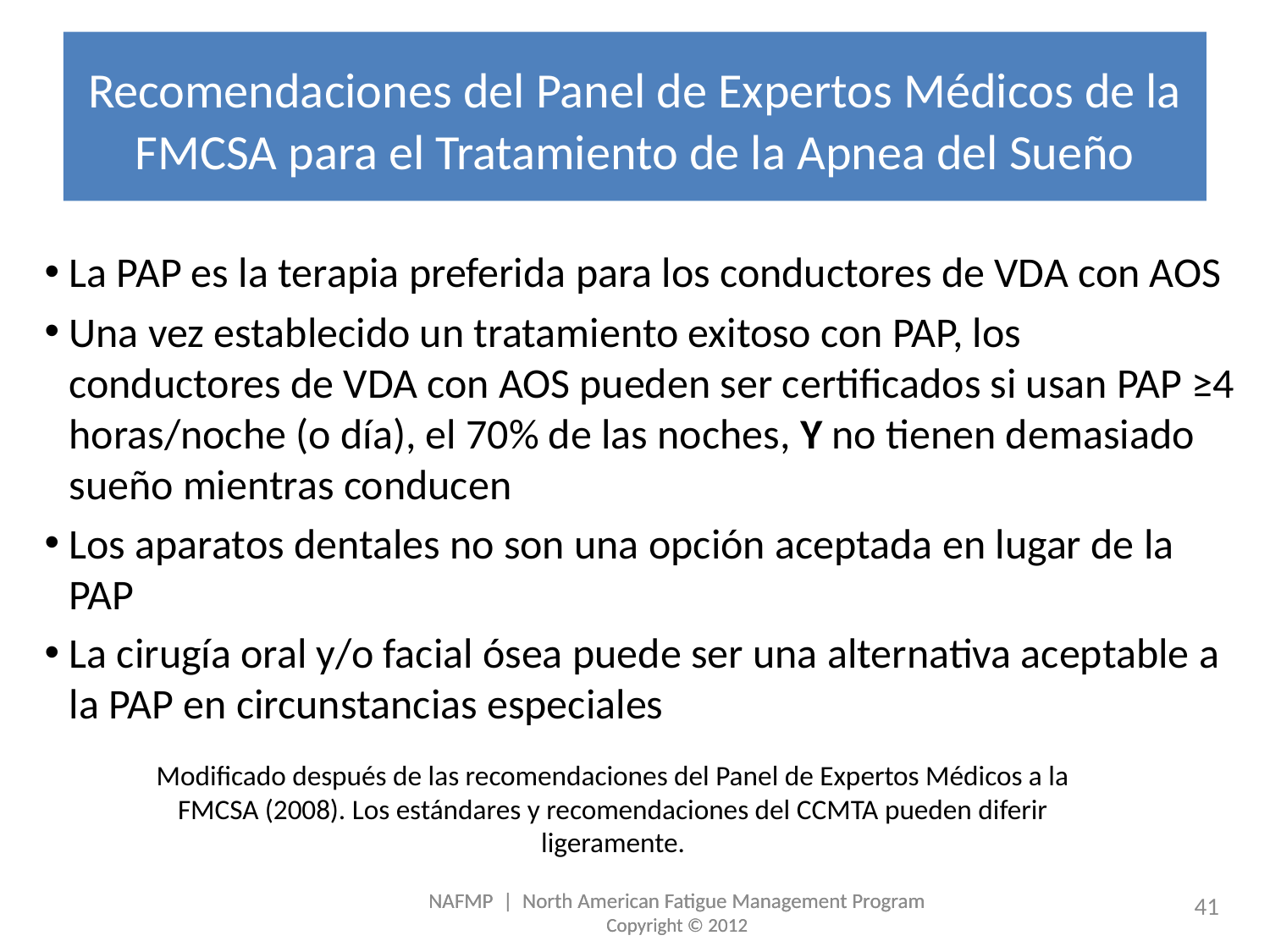

# Recomendaciones del Panel de Expertos Médicos de la FMCSA para el Tratamiento de la Apnea del Sueño
La PAP es la terapia preferida para los conductores de VDA con AOS
Una vez establecido un tratamiento exitoso con PAP, los conductores de VDA con AOS pueden ser certificados si usan PAP ≥4 horas/noche (o día), el 70% de las noches, Y no tienen demasiado sueño mientras conducen
Los aparatos dentales no son una opción aceptada en lugar de la PAP
La cirugía oral y/o facial ósea puede ser una alternativa aceptable a la PAP en circunstancias especiales

Modificado después de las recomendaciones del Panel de Expertos Médicos a la FMCSA (2008). Los estándares y recomendaciones del CCMTA pueden diferir ligeramente.